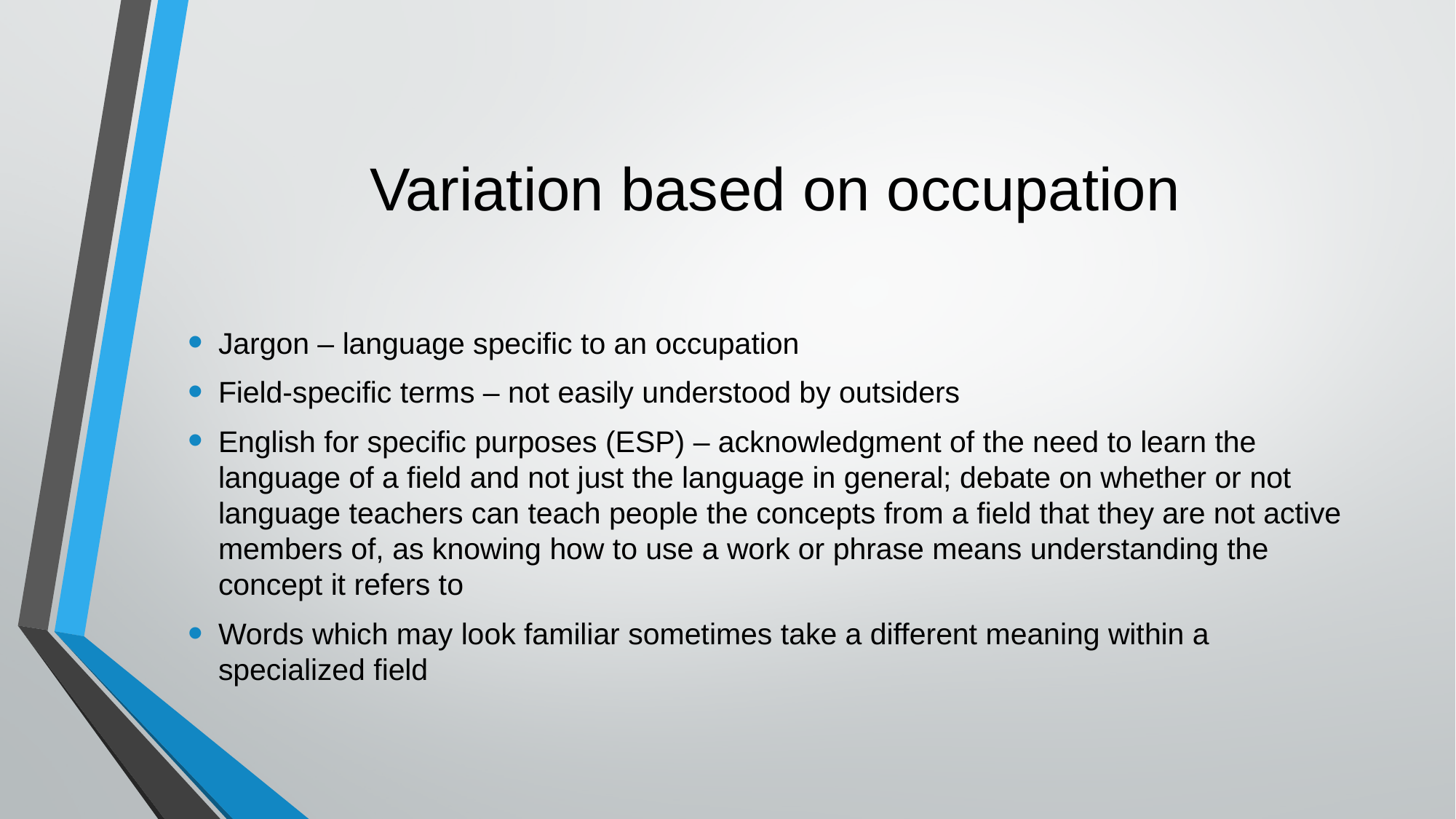

# Variation based on occupation
Jargon – language specific to an occupation
Field-specific terms – not easily understood by outsiders
English for specific purposes (ESP) – acknowledgment of the need to learn the language of a field and not just the language in general; debate on whether or not language teachers can teach people the concepts from a field that they are not active members of, as knowing how to use a work or phrase means understanding the concept it refers to
Words which may look familiar sometimes take a different meaning within a specialized field